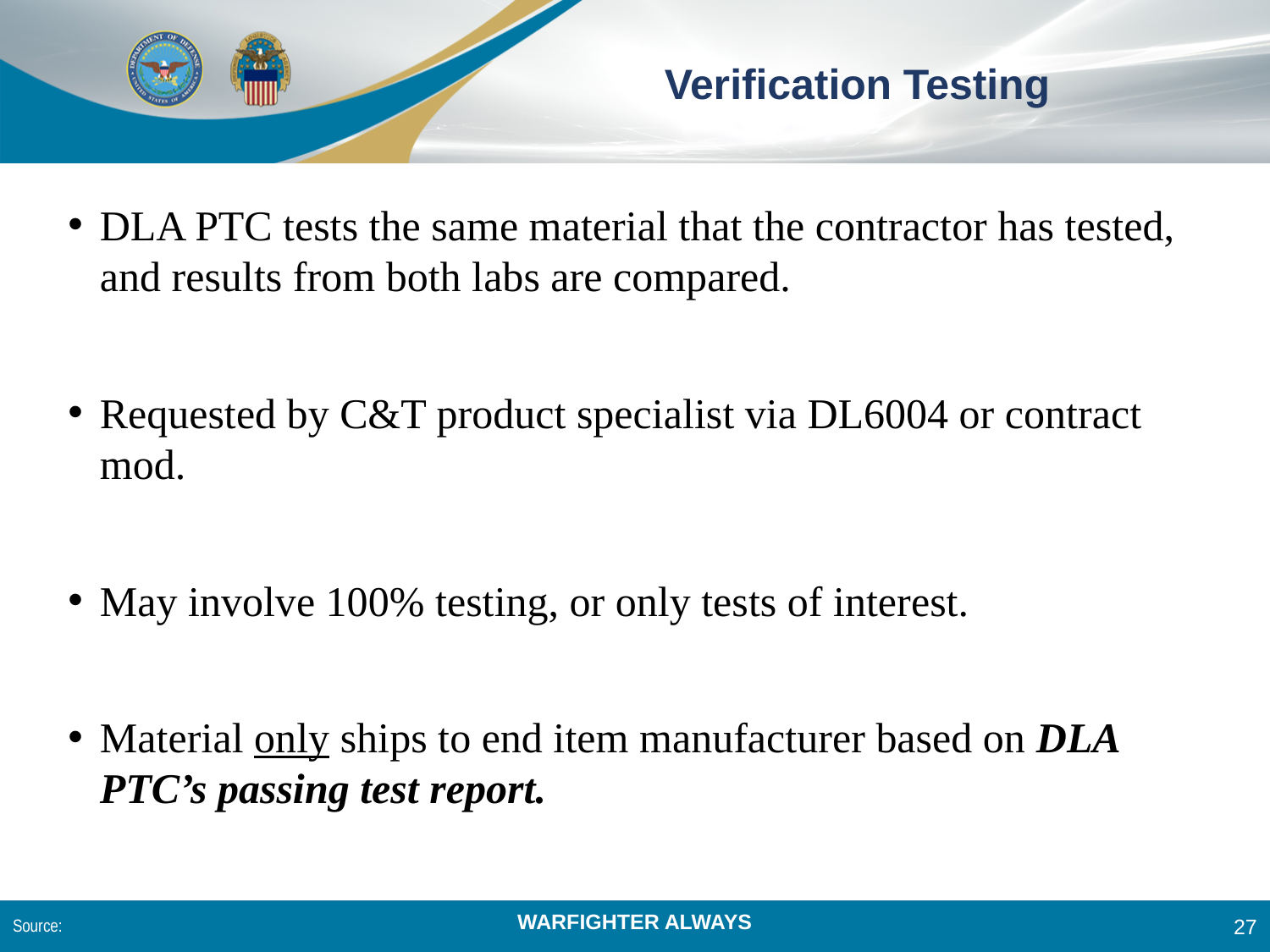

# Verification Testing
DLA PTC tests the same material that the contractor has tested, and results from both labs are compared.

Requested by C&T product specialist via DL6004 or contract mod.

May involve 100% testing, or only tests of interest.

Material only ships to end item manufacturer based on DLA PTC’s passing test report.
Source:
27